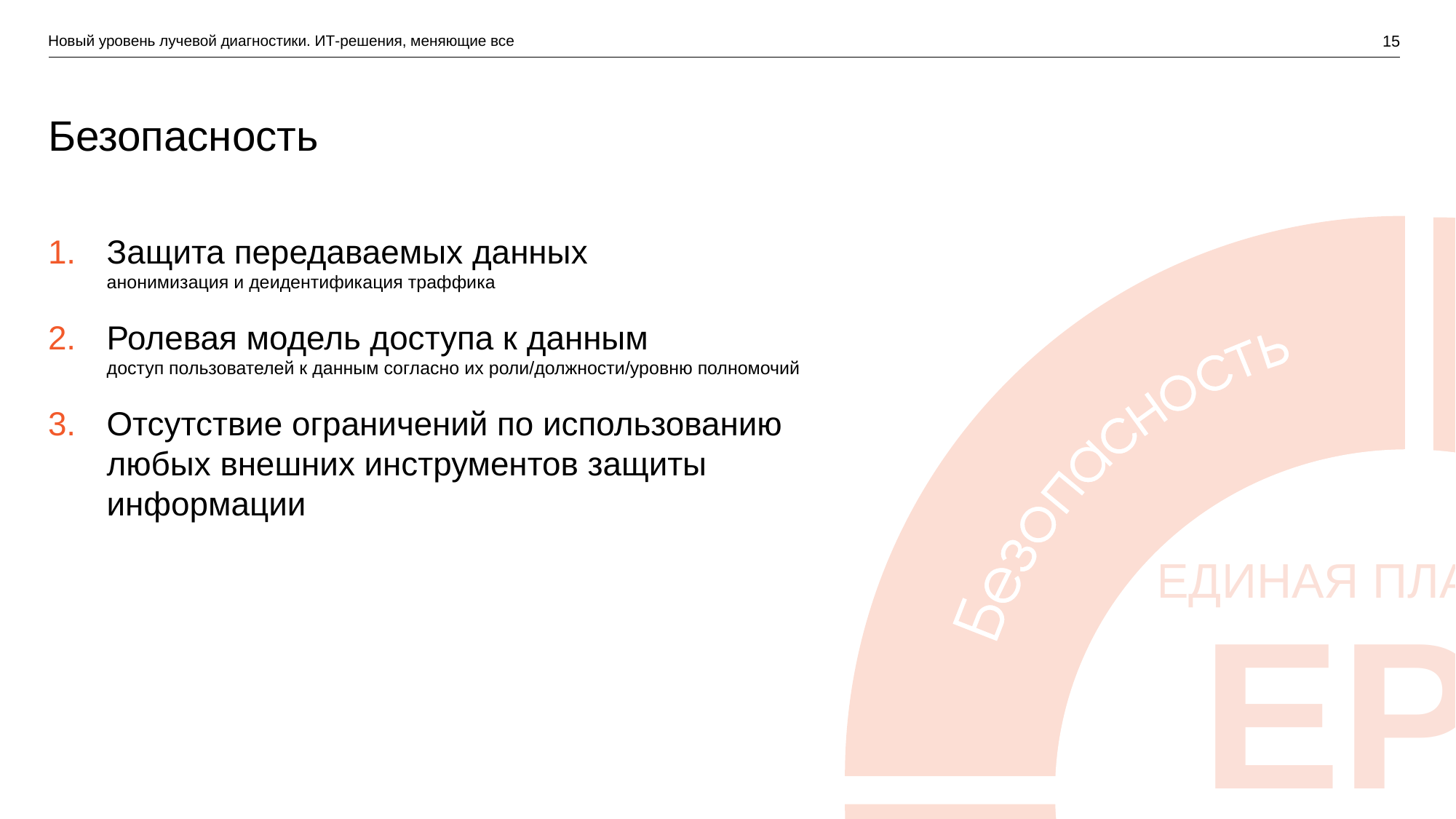

Новый уровень лучевой диагностики. ИТ-решения, меняющие все
15
# Безопасность

Защита передаваемых данных
анонимизация и деидентификация траффика
Ролевая модель доступа к данным
доступ пользователей к данным согласно их роли/должности/уровню полномочий
Отсутствие ограничений по использованию любых внешних инструментов защиты информации

ЕДИНАЯ ПЛАТФОРМА ЕРИС